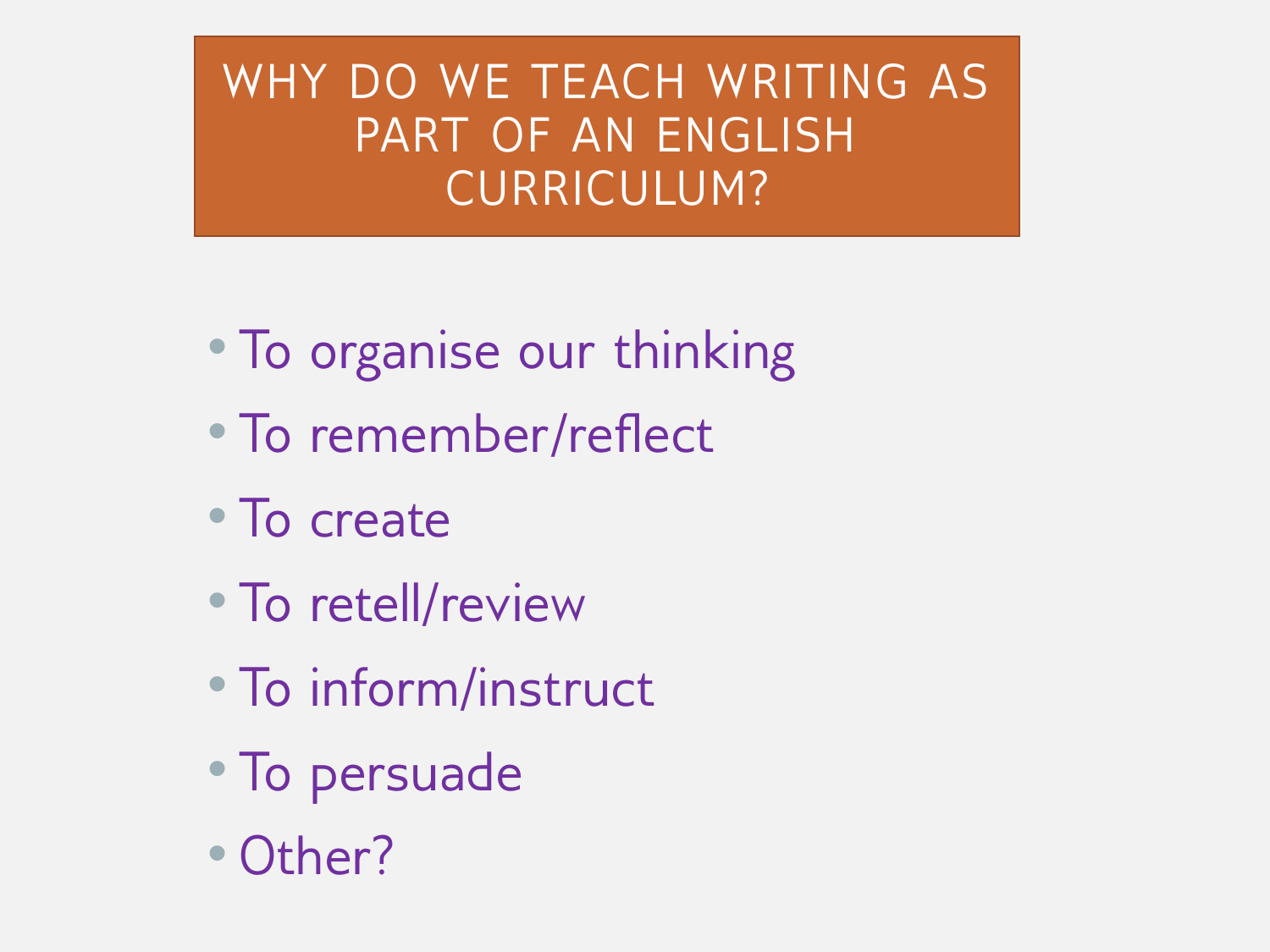

# why do we teach writing as part of an English curriculum?
To organise our thinking
To remember/reflect
To create
To retell/review
To inform/instruct
To persuade
Other?